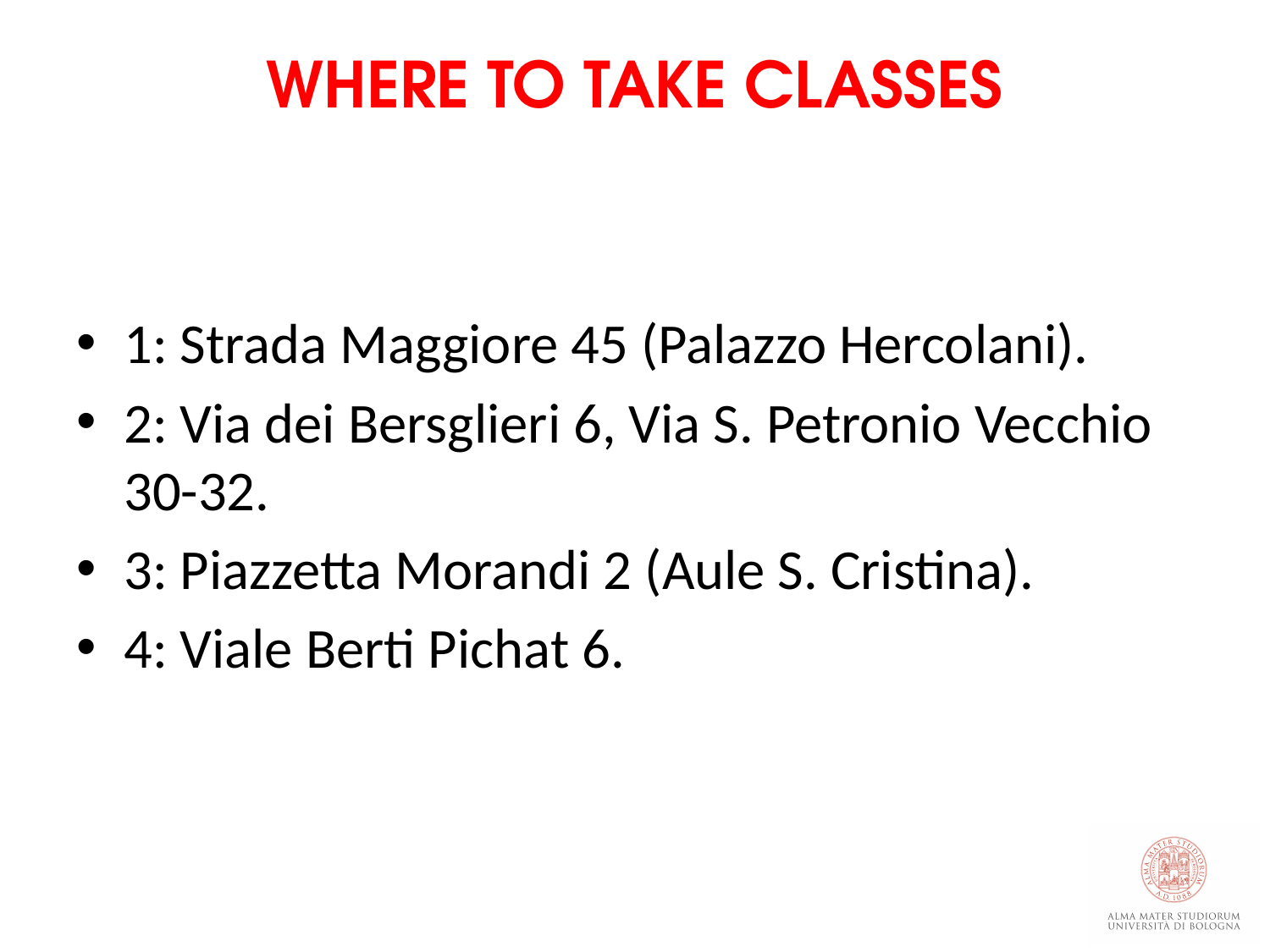

# WHERE TO TAKE CLASSES

1: Strada Maggiore 45 (Palazzo Hercolani).
2: Via dei Bersglieri 6, Via S. Petronio Vecchio 30-32.
3: Piazzetta Morandi 2 (Aule S. Cristina).
4: Viale Berti Pichat 6.